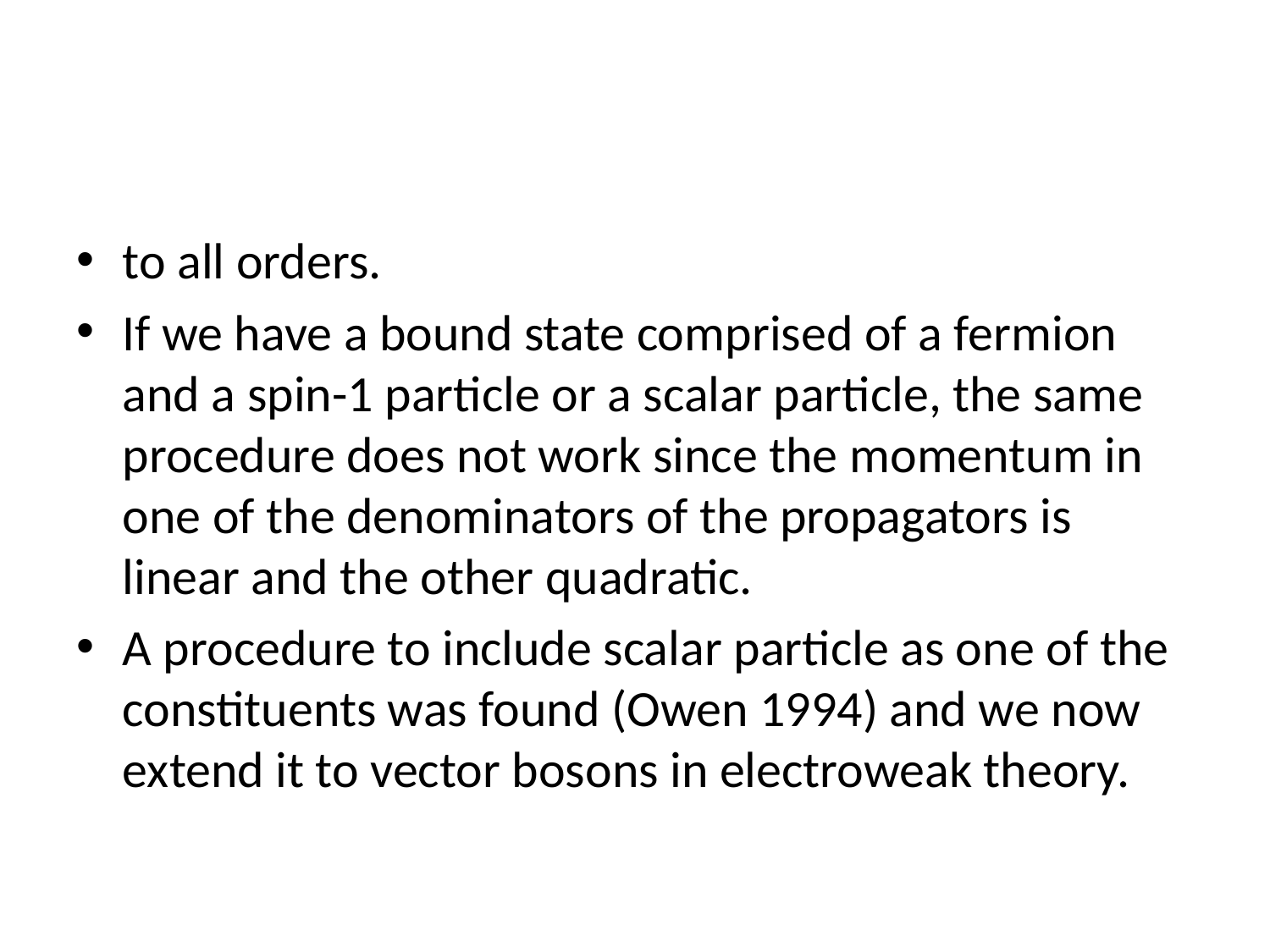

to all orders.
If we have a bound state comprised of a fermion and a spin-1 particle or a scalar particle, the same procedure does not work since the momentum in one of the denominators of the propagators is linear and the other quadratic.
A procedure to include scalar particle as one of the constituents was found (Owen 1994) and we now extend it to vector bosons in electroweak theory.